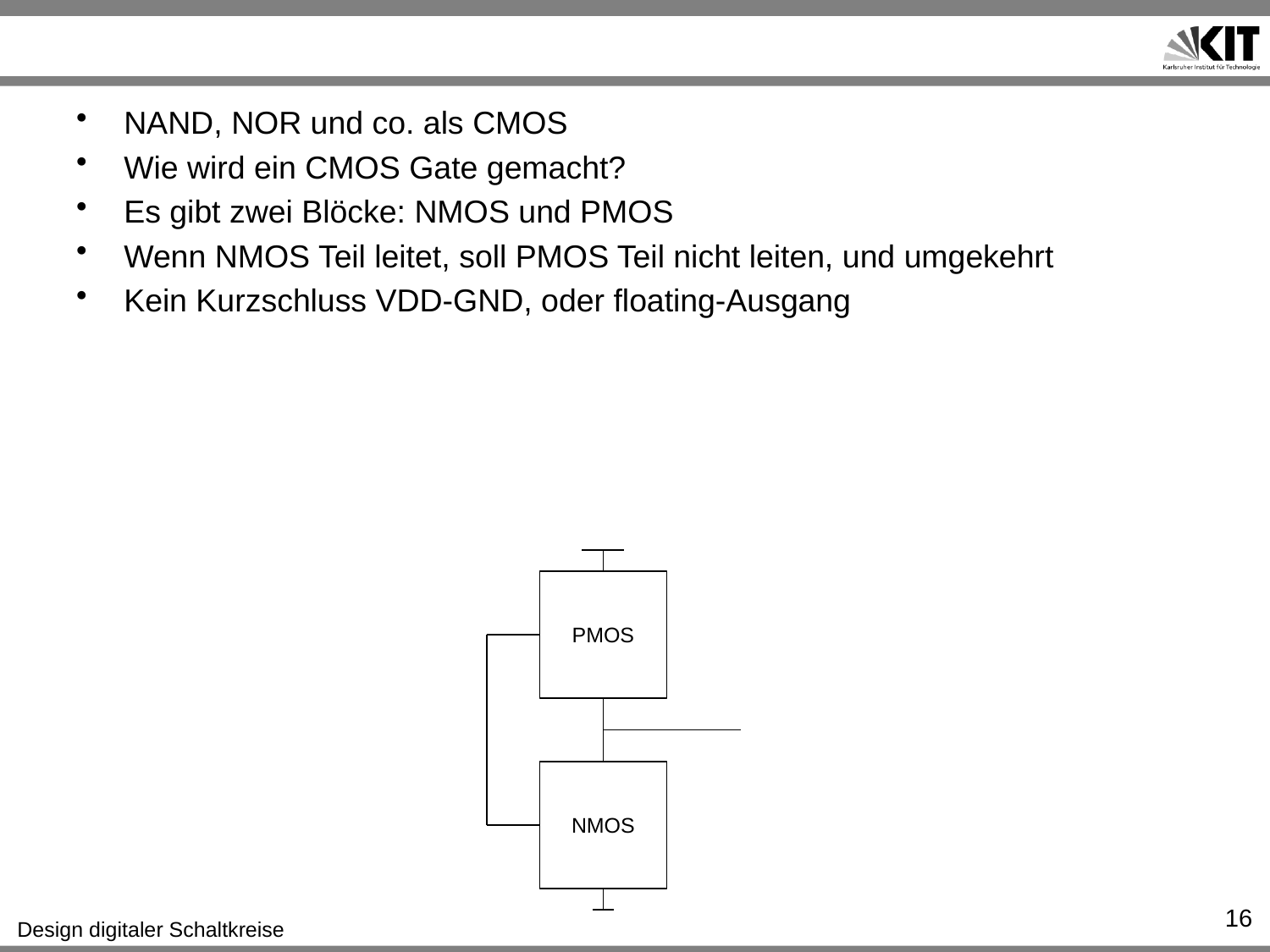

#
NAND, NOR und co. als CMOS
Wie wird ein CMOS Gate gemacht?
Es gibt zwei Blöcke: NMOS und PMOS
Wenn NMOS Teil leitet, soll PMOS Teil nicht leiten, und umgekehrt
Kein Kurzschluss VDD-GND, oder floating-Ausgang
PMOS
NMOS
16